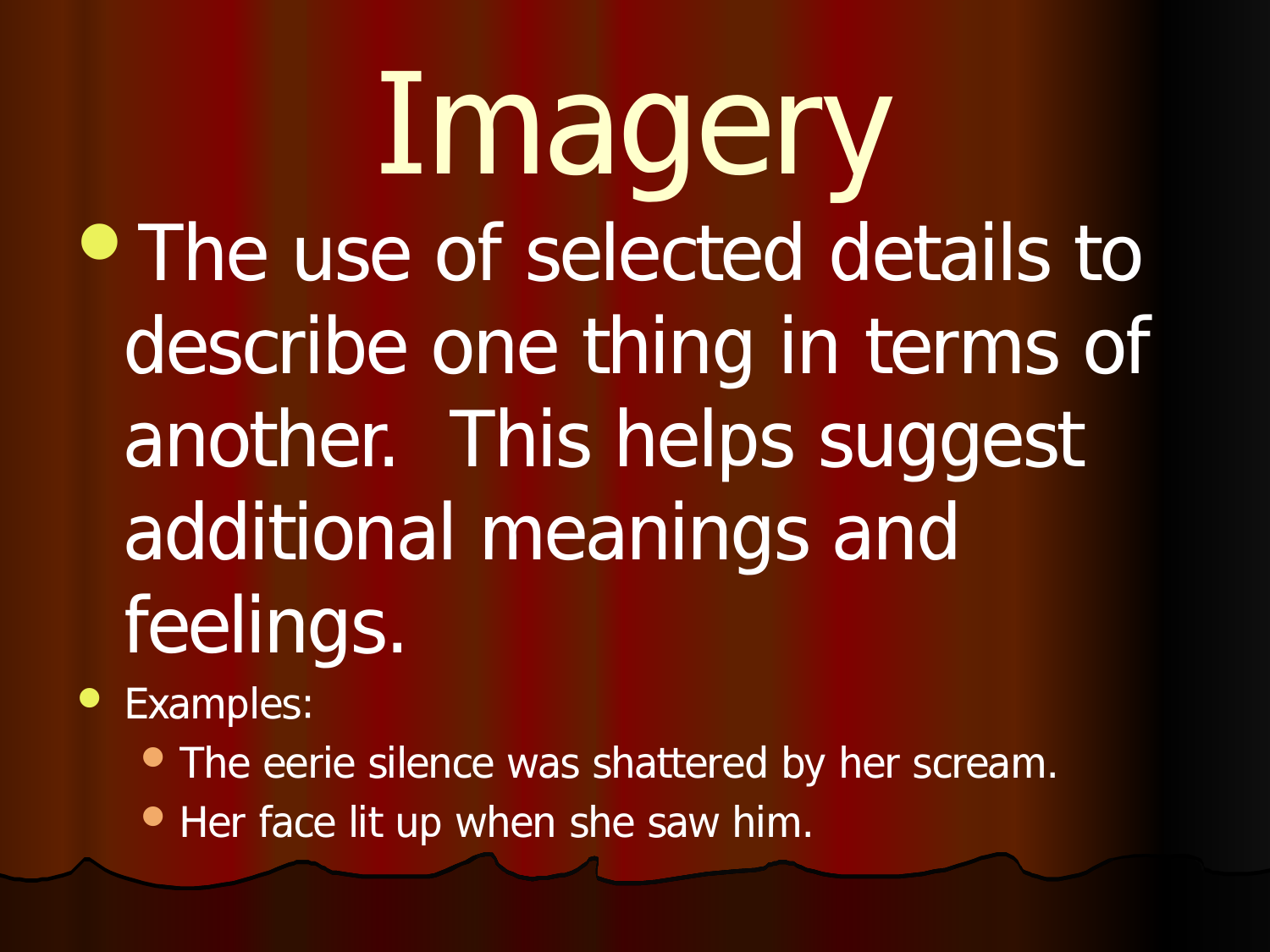

# Imagery
The use of selected details to describe one thing in terms of another.  This helps suggest additional meanings and feelings.
Examples:
The eerie silence was shattered by her scream.
Her face lit up when she saw him.